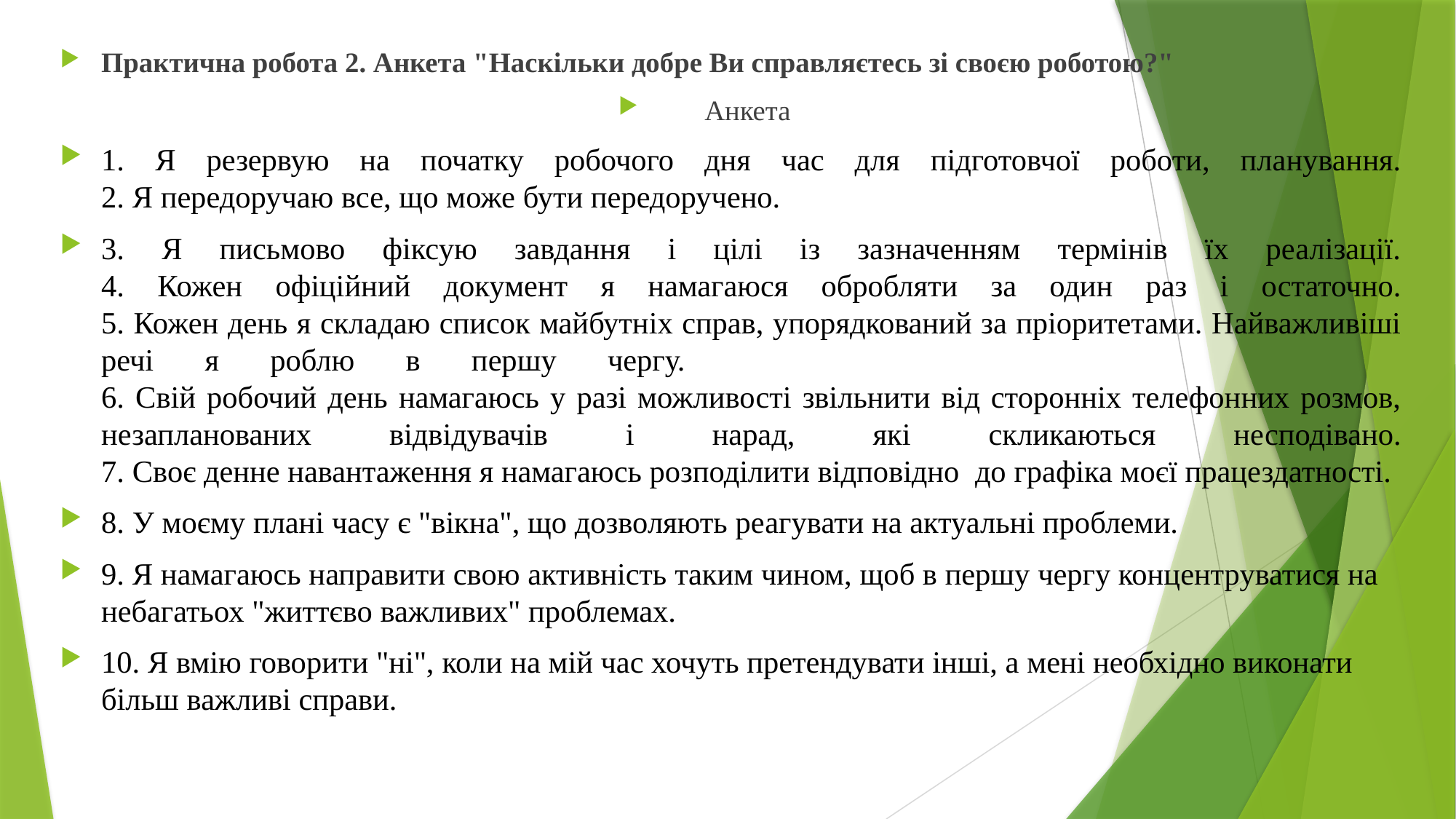

Практична робота 2. Анкета "Наскільки добре Ви справляєтесь зі своєю роботою?"
Анкета
1. Я резервую на початку робочого дня час для підготовчої роботи, планування.
2. Я передоручаю все, що може бути передоручено.
3. Я письмово фіксую завдання і цілі із зазначенням термінів їх реалізації.
4. Кожен офіційний документ я намагаюся обробляти за один раз і остаточно.
5. Кожен день я складаю список майбутніх справ, упорядкований за пріоритетами. Найважливіші речі я роблю в першу чергу.
6. Свій робочий день намагаюсь у разі можливості звільнити від сторонніх телефонних розмов, незапланованих відвідувачів і нарад, які скликаються несподівано.
7. Своє денне навантаження я намагаюсь розподілити відповідно  до графіка моєї працездатності.
8. У моєму плані часу є "вікна", що дозволяють реагувати на актуальні проблеми.
9. Я намагаюсь направити свою активність таким чином, щоб в першу чергу концентруватися на небагатьох "життєво важливих" проблемах.
10. Я вмію говорити "ні", коли на мій час хочуть претендувати інші, а мені необхідно виконати більш важливі справи.